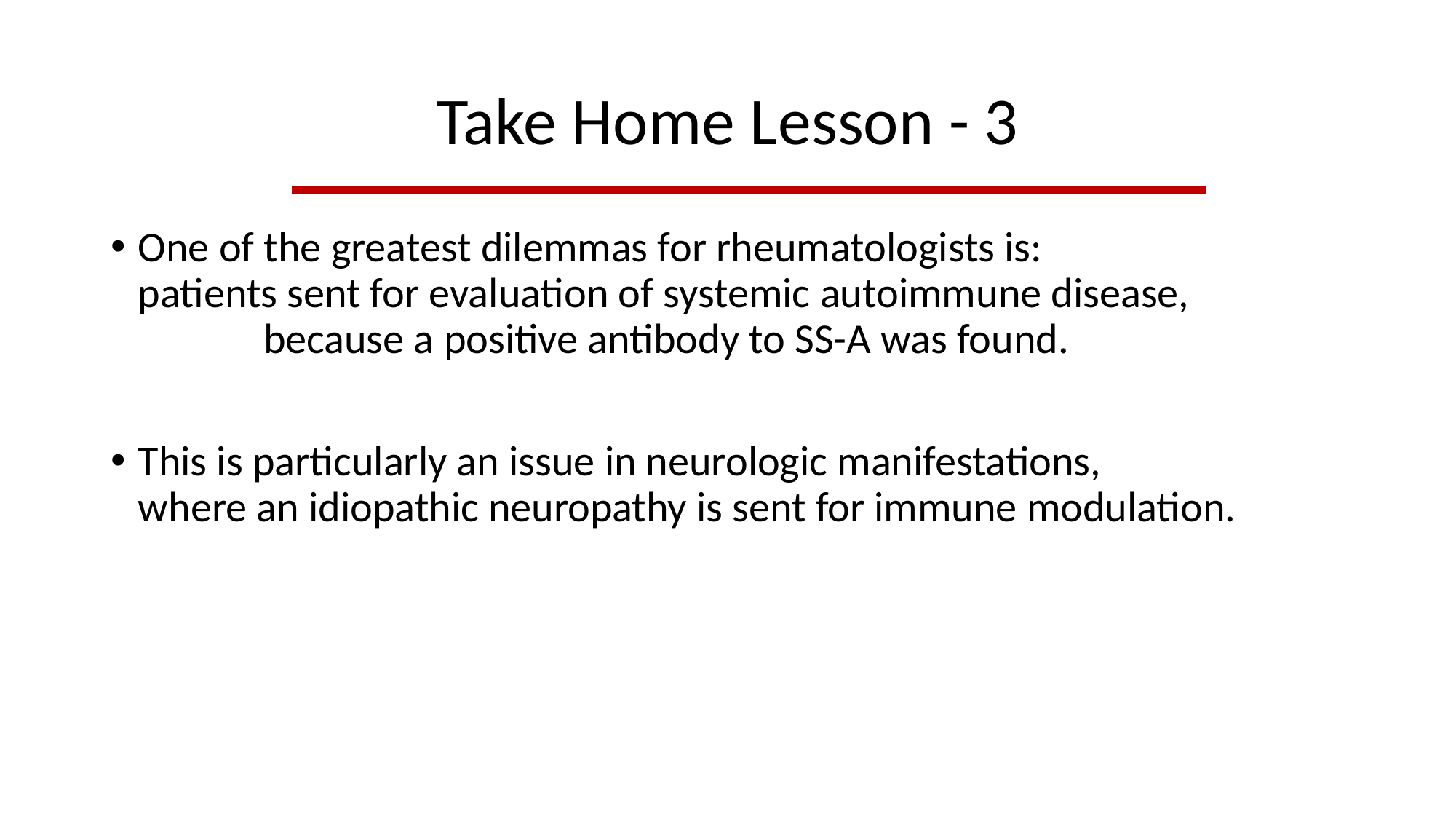

# Take Home Lesson - 3
One of the greatest dilemmas for rheumatologists is:                    patients sent for evaluation of systemic autoimmune disease,                              because a positive antibody to SS-A was found.

This is particularly an issue in neurologic manifestations,               where an idiopathic neuropathy is sent for immune modulation.